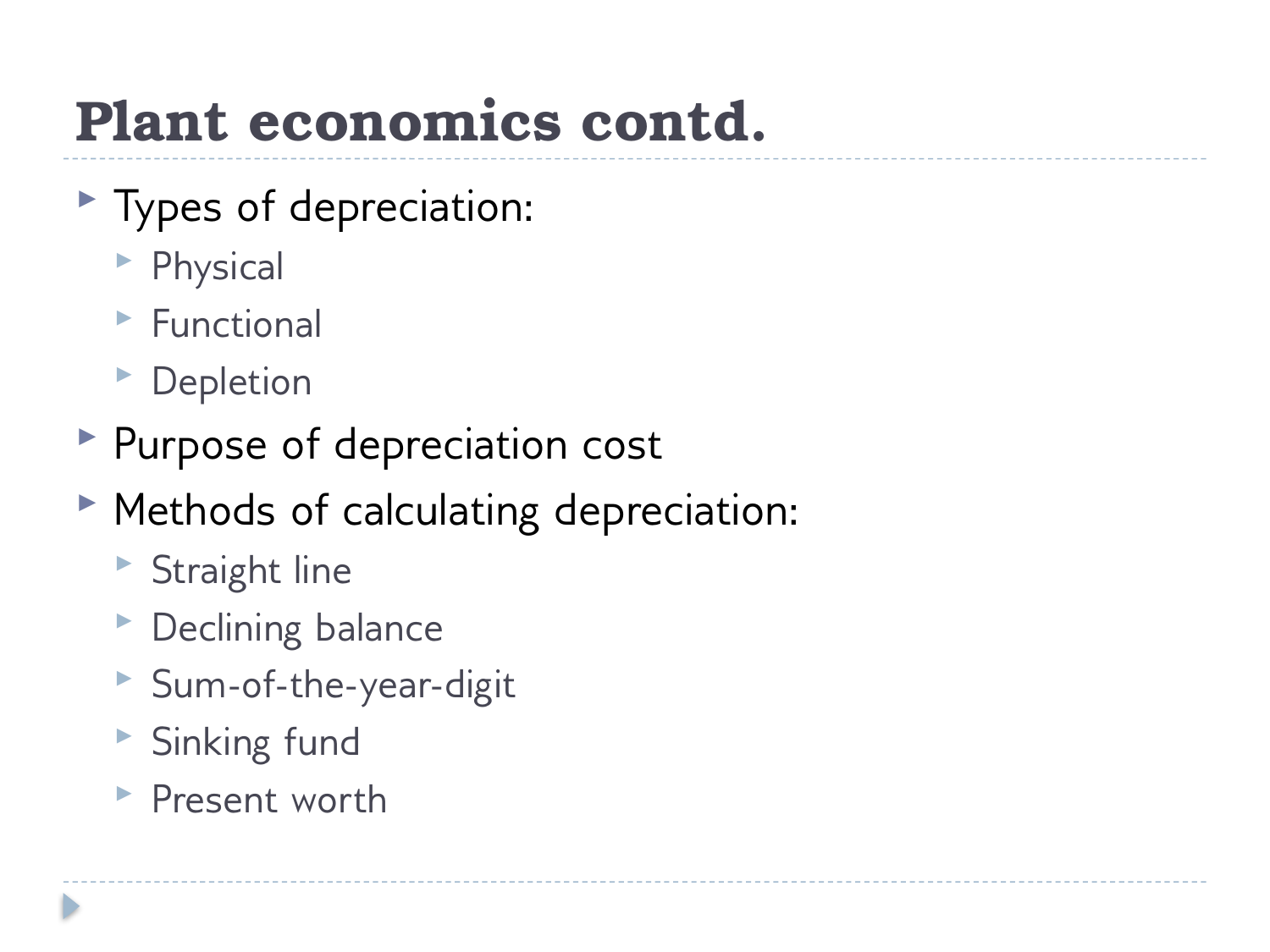

# Plant economics contd.
Types of depreciation:
Physical
Functional
Depletion
Purpose of depreciation cost
Methods of calculating depreciation:
Straight line
Declining balance
Sum-of-the-year-digit
Sinking fund
Present worth